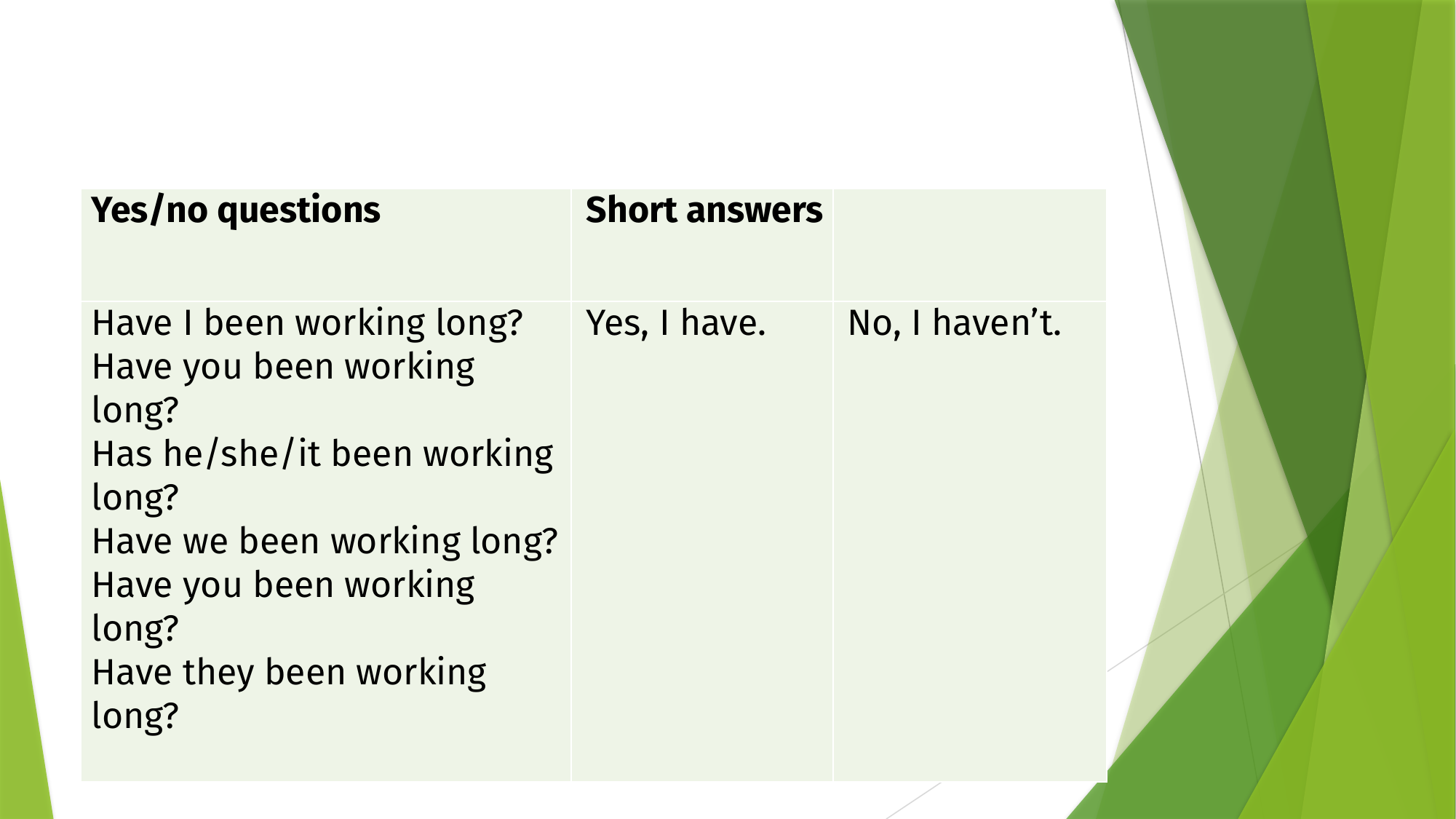

#
| Yes/no questions | Short answers |  |
| --- | --- | --- |
| Have I been working long? Have you been working long? Has he/she/it been working long? Have we been working long? Have you been working long? Have they been working long? | Yes, I have. | No, I haven’t. |